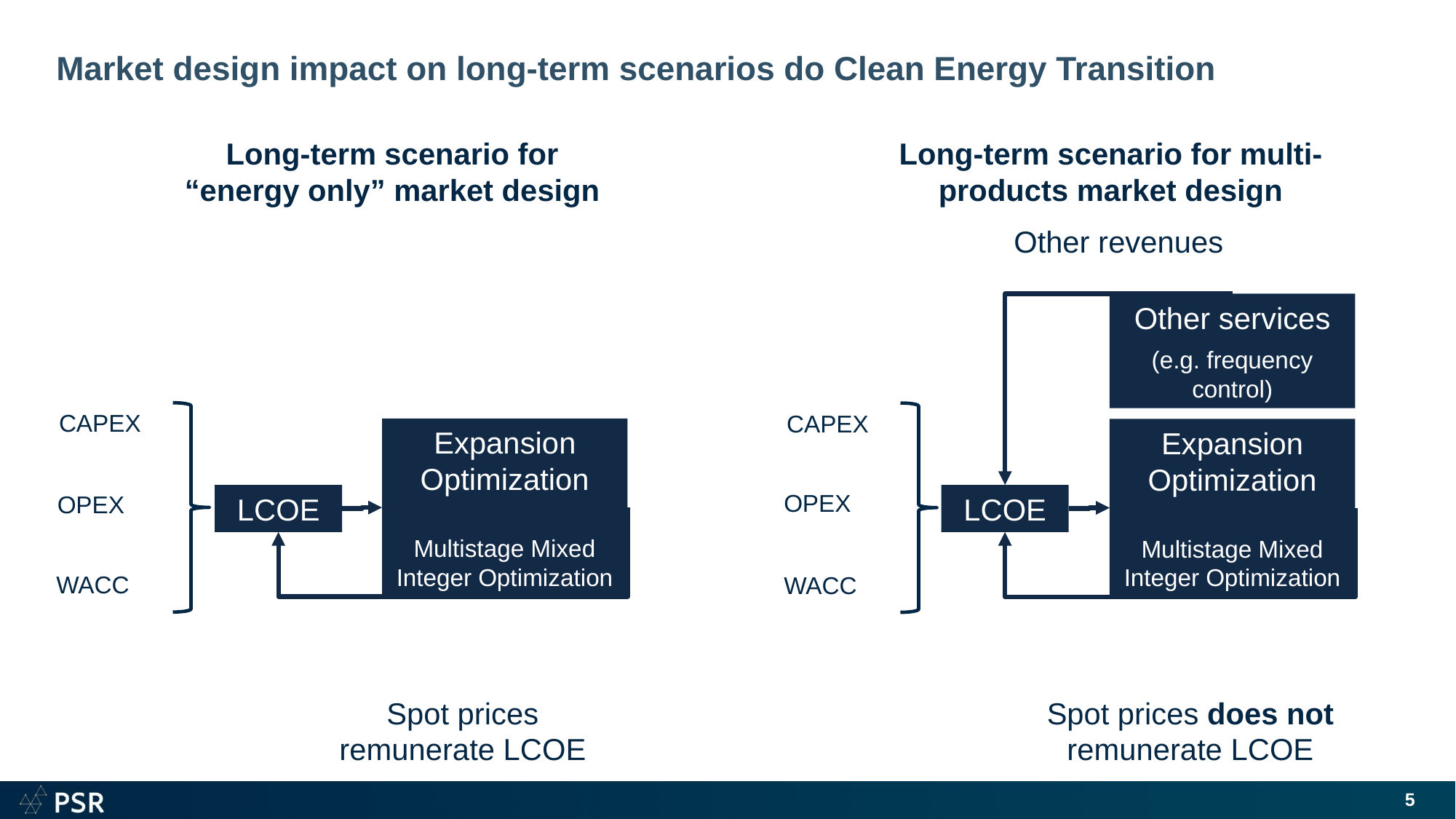

# Market design impact on long-term scenarios do Clean Energy Transition
Long-term scenario for “energy only” market design
Long-term scenario for multi-products market design
Other revenues
Other services
(e.g. frequency control)
CAPEX

CAPEX

Expansion Optimization
Multistage Mixed Integer Optimization
Expansion Optimization
Multistage Mixed Integer Optimization
OPEX
OPEX
LCOE
LCOE
WACC
WACC
Spot prices remunerate LCOE
Spot prices does not remunerate LCOE
5